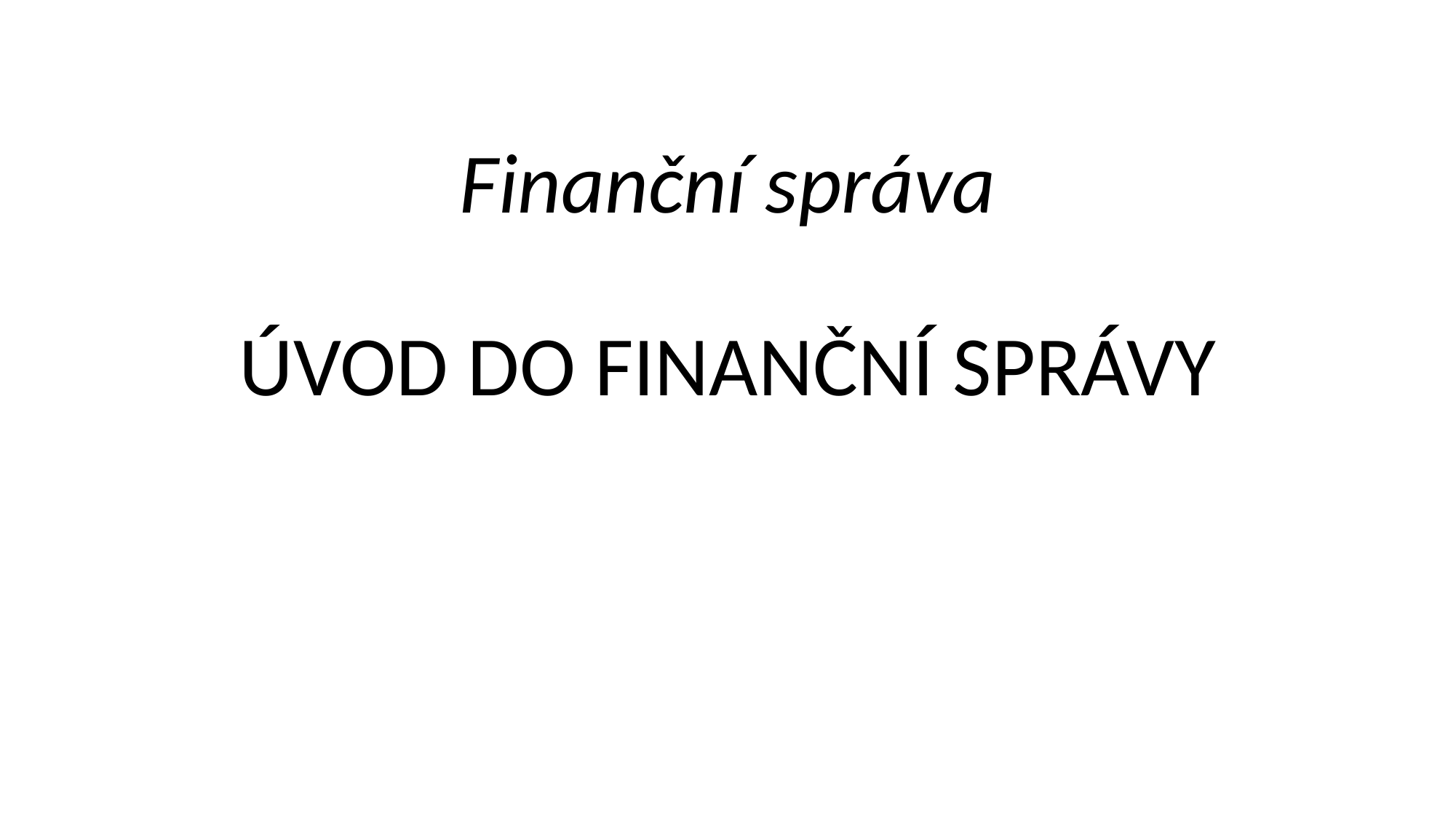

# Finanční správa ÚVOD DO FINANČNÍ SPRÁVY